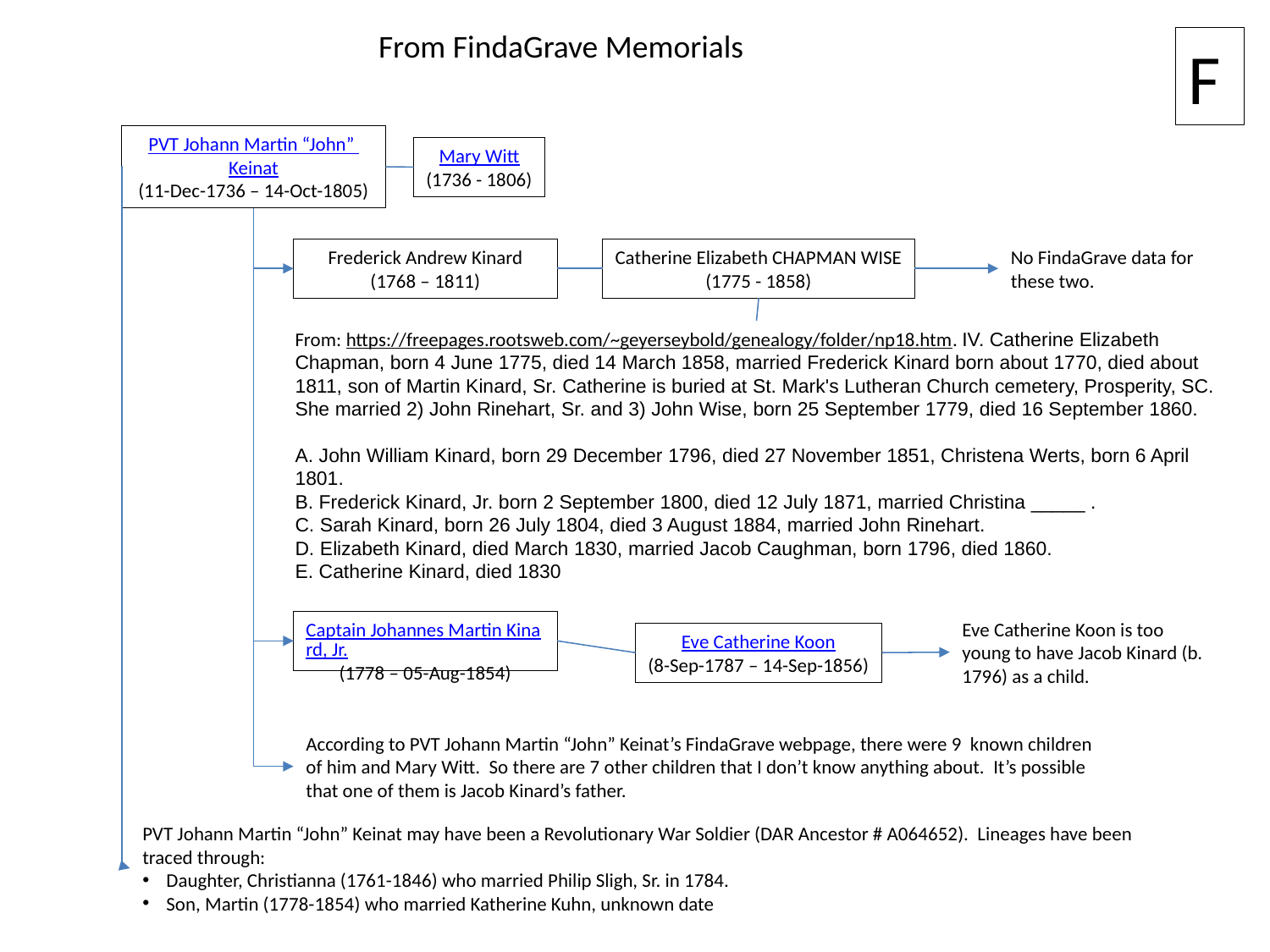

From FindaGrave Memorials
F
PVT Johann Martin “John” Keinat
(11-Dec-1736 – 14-Oct-1805)
Mary Witt
(1736 - 1806)
No FindaGrave data for these two.
Catherine Elizabeth CHAPMAN WISE
(1775 - 1858)
Frederick Andrew Kinard
(1768 – 1811)
From: https://freepages.rootsweb.com/~geyerseybold/genealogy/folder/np18.htm. IV. Catherine Elizabeth Chapman, born 4 June 1775, died 14 March 1858, married Frederick Kinard born about 1770, died about 1811, son of Martin Kinard, Sr. Catherine is buried at St. Mark's Lutheran Church cemetery, Prosperity, SC. She married 2) John Rinehart, Sr. and 3) John Wise, born 25 September 1779, died 16 September 1860.
A. John William Kinard, born 29 December 1796, died 27 November 1851, Christena Werts, born 6 April 1801.
B. Frederick Kinard, Jr. born 2 September 1800, died 12 July 1871, married Christina _____ .
C. Sarah Kinard, born 26 July 1804, died 3 August 1884, married John Rinehart.
D. Elizabeth Kinard, died March 1830, married Jacob Caughman, born 1796, died 1860.
E. Catherine Kinard, died 1830
Eve Catherine Koon is too young to have Jacob Kinard (b. 1796) as a child.
Captain Johannes Martin Kinard, Jr.
(1778 – 05-Aug-1854)
Eve Catherine Koon
(8-Sep-1787 – 14-Sep-1856)
According to PVT Johann Martin “John” Keinat’s FindaGrave webpage, there were 9  known children  of him and Mary Witt.  So there are 7 other children that I don’t know anything about.  It’s possible that one of them is Jacob Kinard’s father.
PVT Johann Martin “John” Keinat may have been a Revolutionary War Soldier (DAR Ancestor # A064652).  Lineages have been traced through:
Daughter, Christianna (1761-1846) who married Philip Sligh, Sr. in 1784.
Son, Martin (1778-1854) who married Katherine Kuhn, unknown date